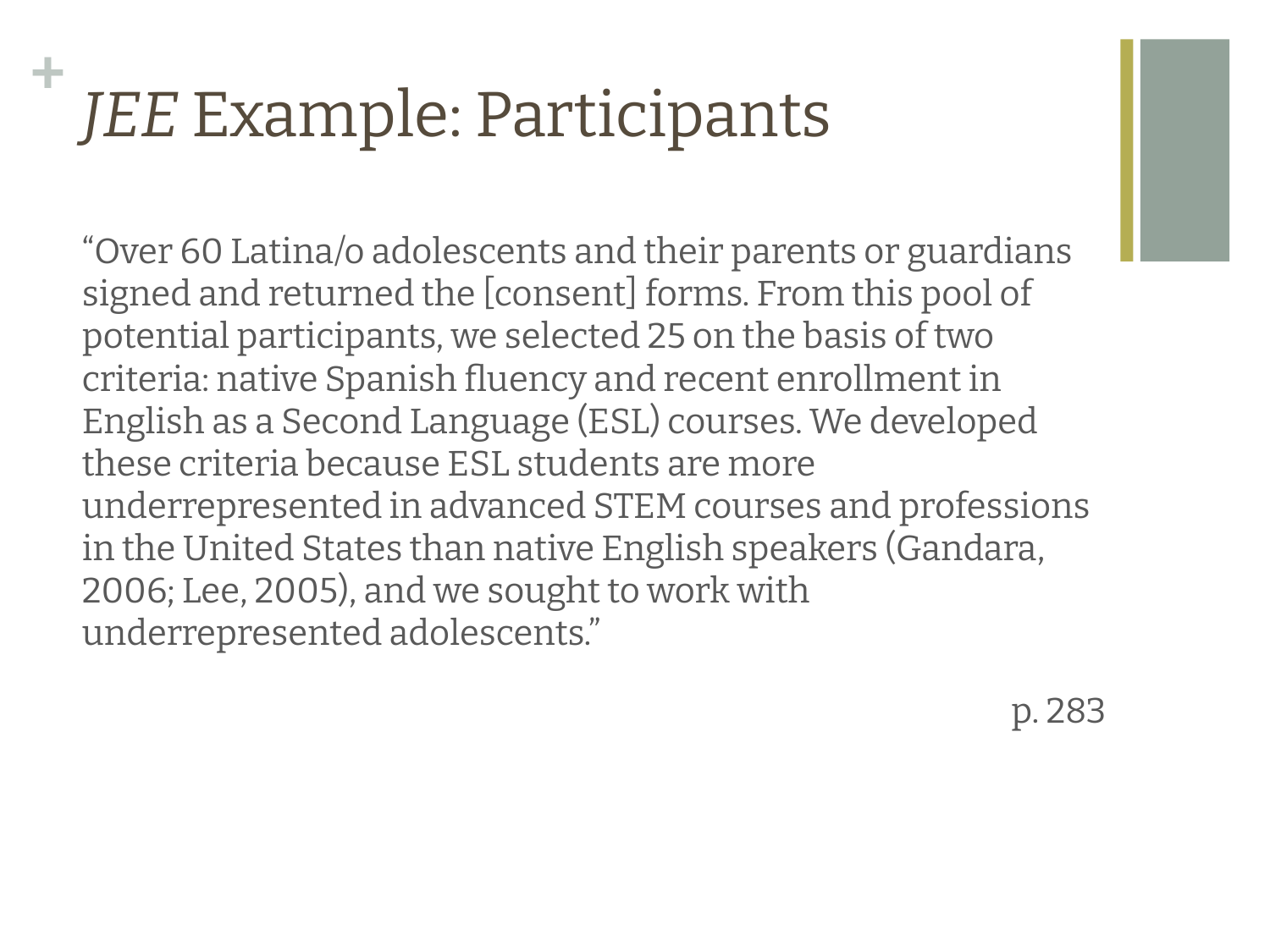

# JEE Example: Participants
“Over 60 Latina/o adolescents and their parents or guardians signed and returned the [consent] forms. From this pool of potential participants, we selected 25 on the basis of two criteria: native Spanish fluency and recent enrollment in English as a Second Language (ESL) courses. We developed these criteria because ESL students are more underrepresented in advanced STEM courses and professions in the United States than native English speakers (Gandara, 2006; Lee, 2005), and we sought to work with underrepresented adolescents.”
p. 283